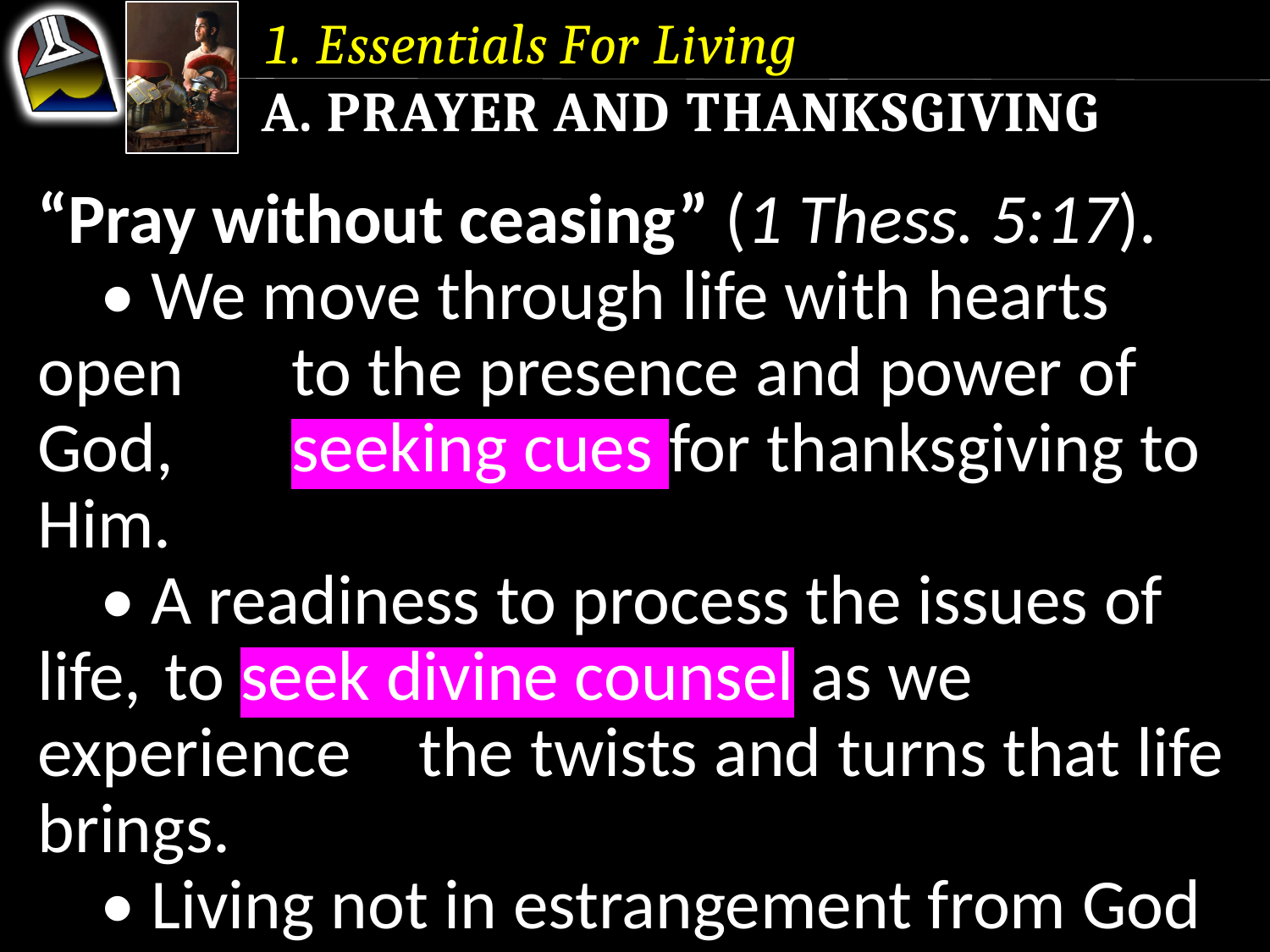

1. Essentials For Living
a. Prayer and Thanksgiving
“Pray without ceasing” (1 Thess. 5:17).
	• We move through life with hearts open 	to the presence and power of God, 	seeking cues for thanksgiving to Him.
	• A readiness to process the issues of life, 	to seek divine counsel as we experience 	the twists and turns that life brings.
	• Living not in estrangement from God 	but in engagement with Him, ever open 	to divine leading.